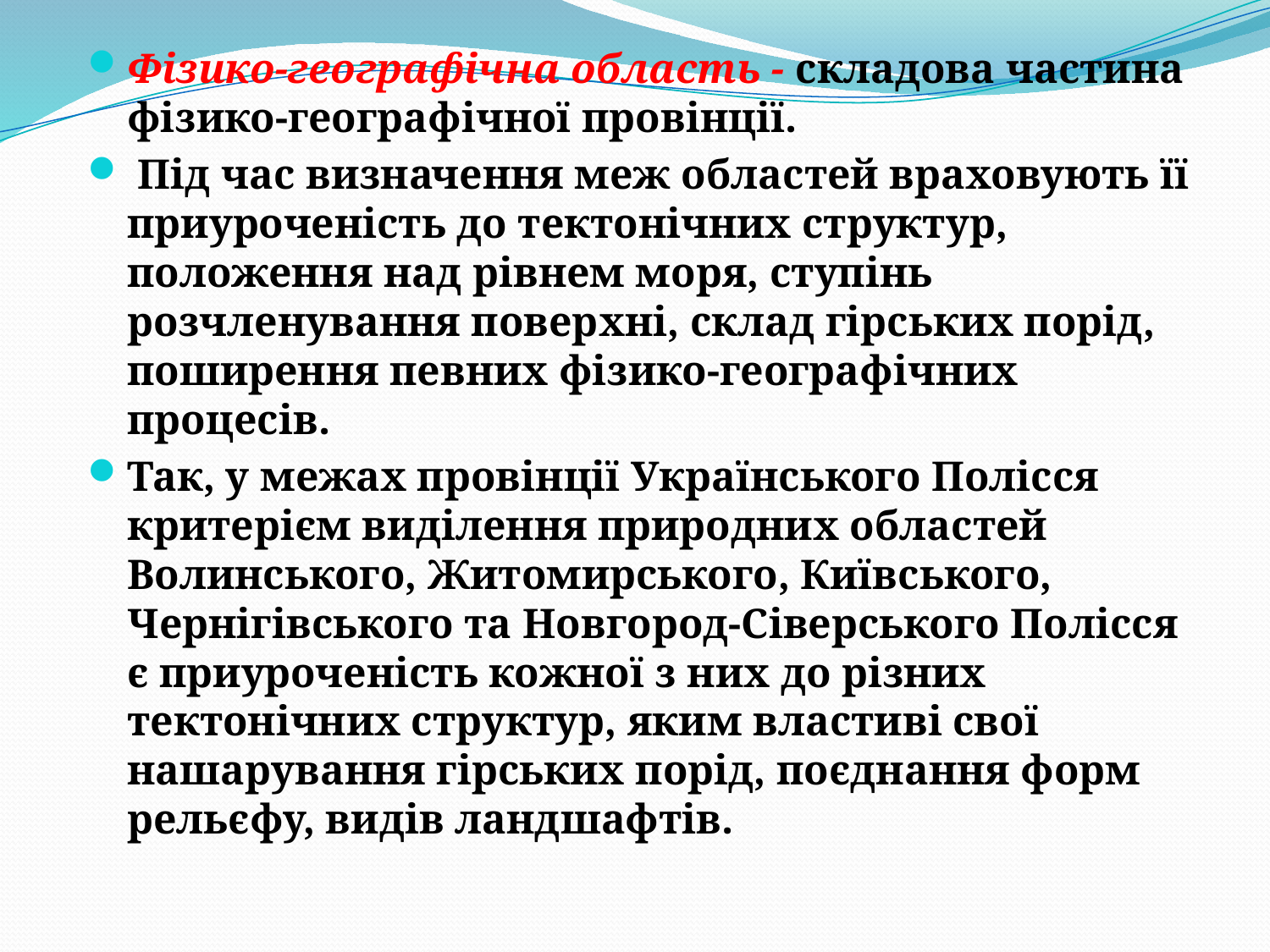

Фізико-географічна область - складова частина фізико-географічної провінції.
 Під час визначення меж областей враховують її приуроченість до тектонічних структур, положення над рівнем моря, ступінь розчленування поверхні, склад гірських порід, поширення певних фізико-географічних процесів.
Так, у межах провінції Українського Полісся критерієм виділення природних областей Волинського, Житомирського, Київського, Чернігівського та Новгород-Сіверського Полісся є приуроченість кожної з них до різних тектонічних структур, яким властиві свої нашарування гірських порід, поєднання форм рельєфу, видів ландшафтів.